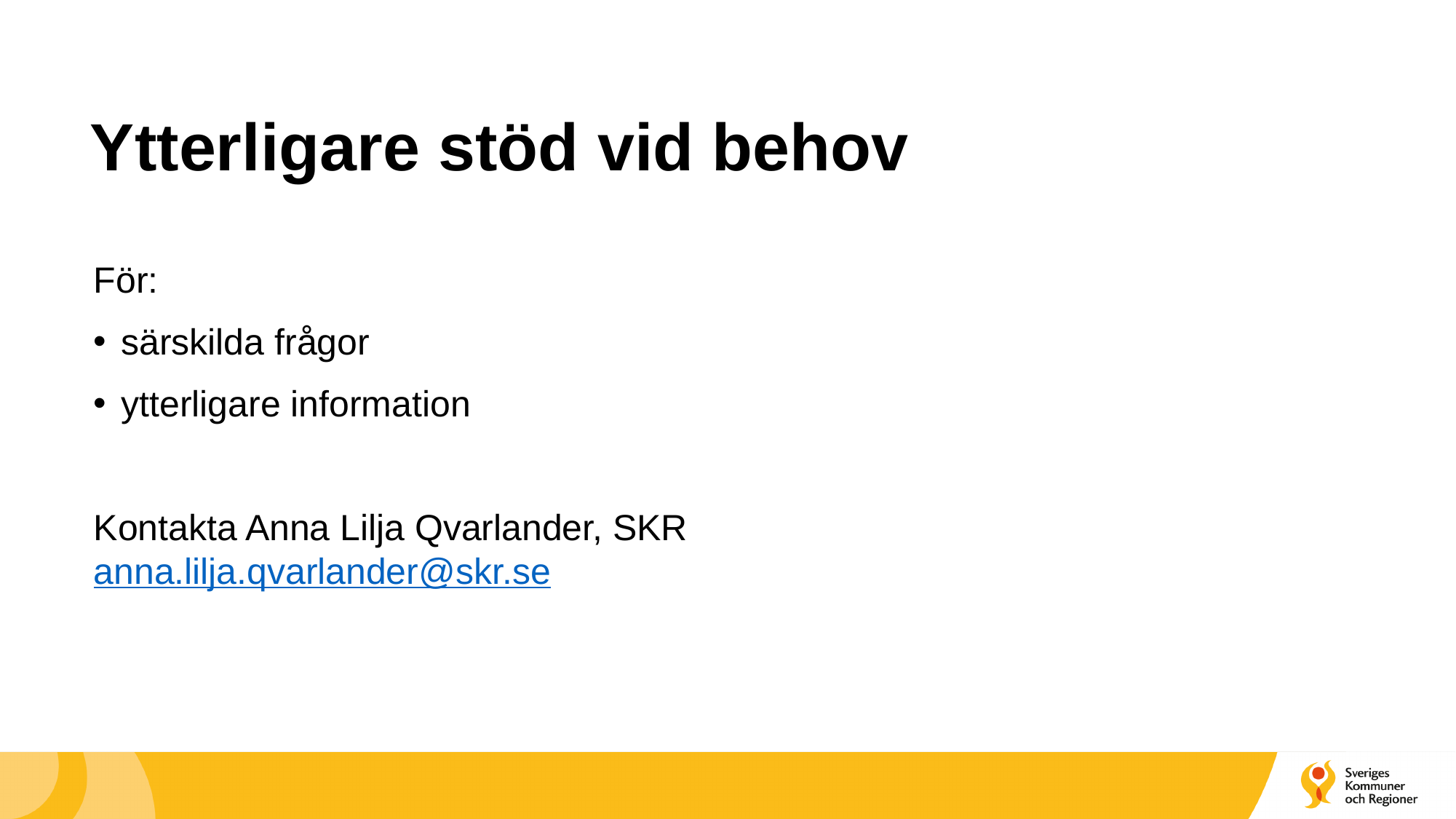

# Ytterligare stöd vid behov
För:
särskilda frågor
ytterligare information

Kontakta Anna Lilja Qvarlander, SKR
anna.lilja.qvarlander@skr.se